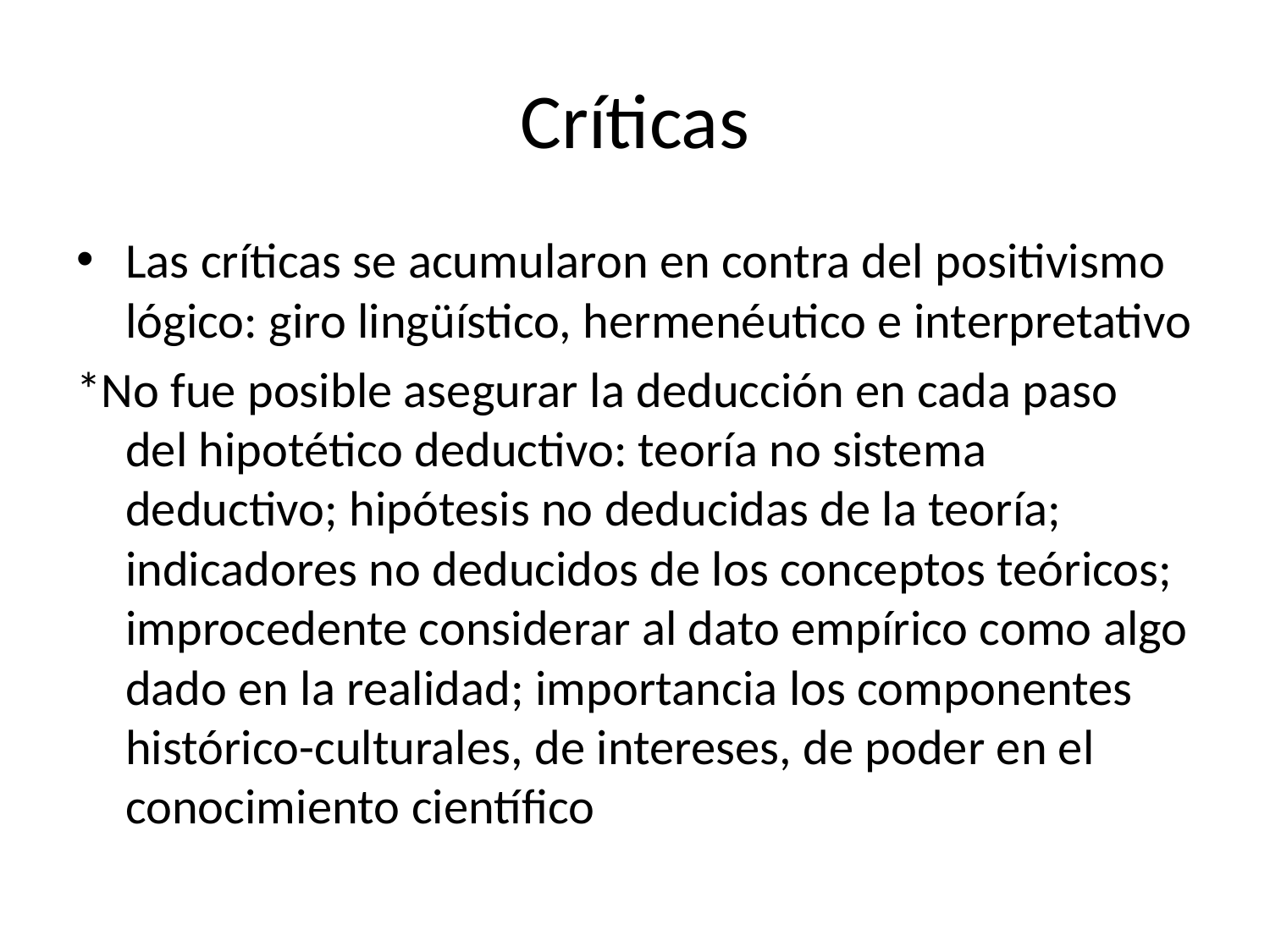

# Críticas
Las críticas se acumularon en contra del positivismo lógico: giro lingüístico, hermenéutico e interpretativo
*No fue posible asegurar la deducción en cada paso del hipotético deductivo: teoría no sistema deductivo; hipótesis no deducidas de la teoría; indicadores no deducidos de los conceptos teóricos; improcedente considerar al dato empírico como algo dado en la realidad; importancia los componentes histórico-culturales, de intereses, de poder en el conocimiento científico